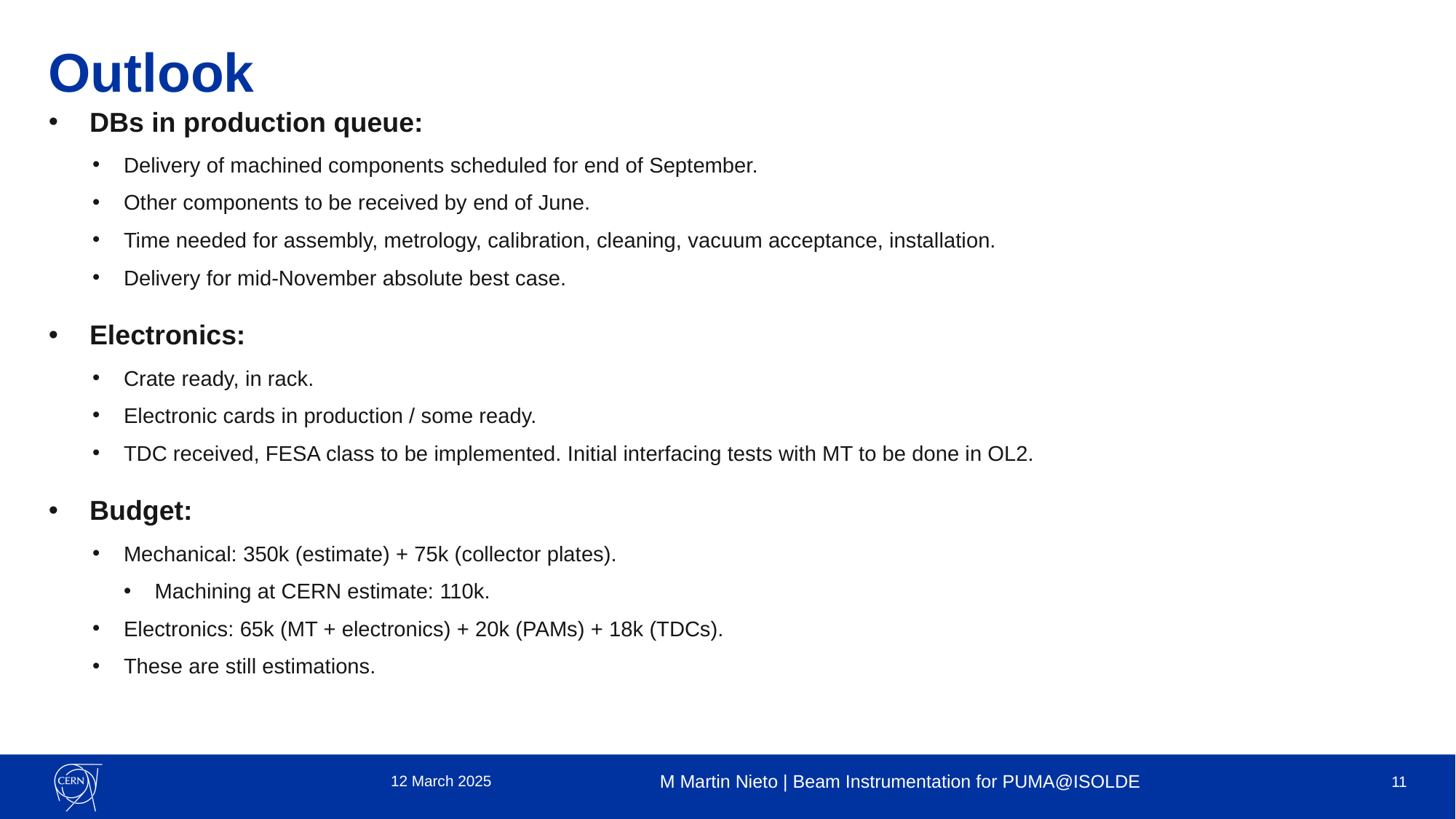

# Outlook
DBs in production queue:
Delivery of machined components scheduled for end of September.
Other components to be received by end of June.
Time needed for assembly, metrology, calibration, cleaning, vacuum acceptance, installation.
Delivery for mid-November absolute best case.
Electronics:
Crate ready, in rack.
Electronic cards in production / some ready.
TDC received, FESA class to be implemented. Initial interfacing tests with MT to be done in OL2.
Budget:
Mechanical: 350k (estimate) + 75k (collector plates).
Machining at CERN estimate: 110k.
Electronics: 65k (MT + electronics) + 20k (PAMs) + 18k (TDCs).
These are still estimations.

12 March 2025
M Martin Nieto | Beam Instrumentation for PUMA@ISOLDE
11